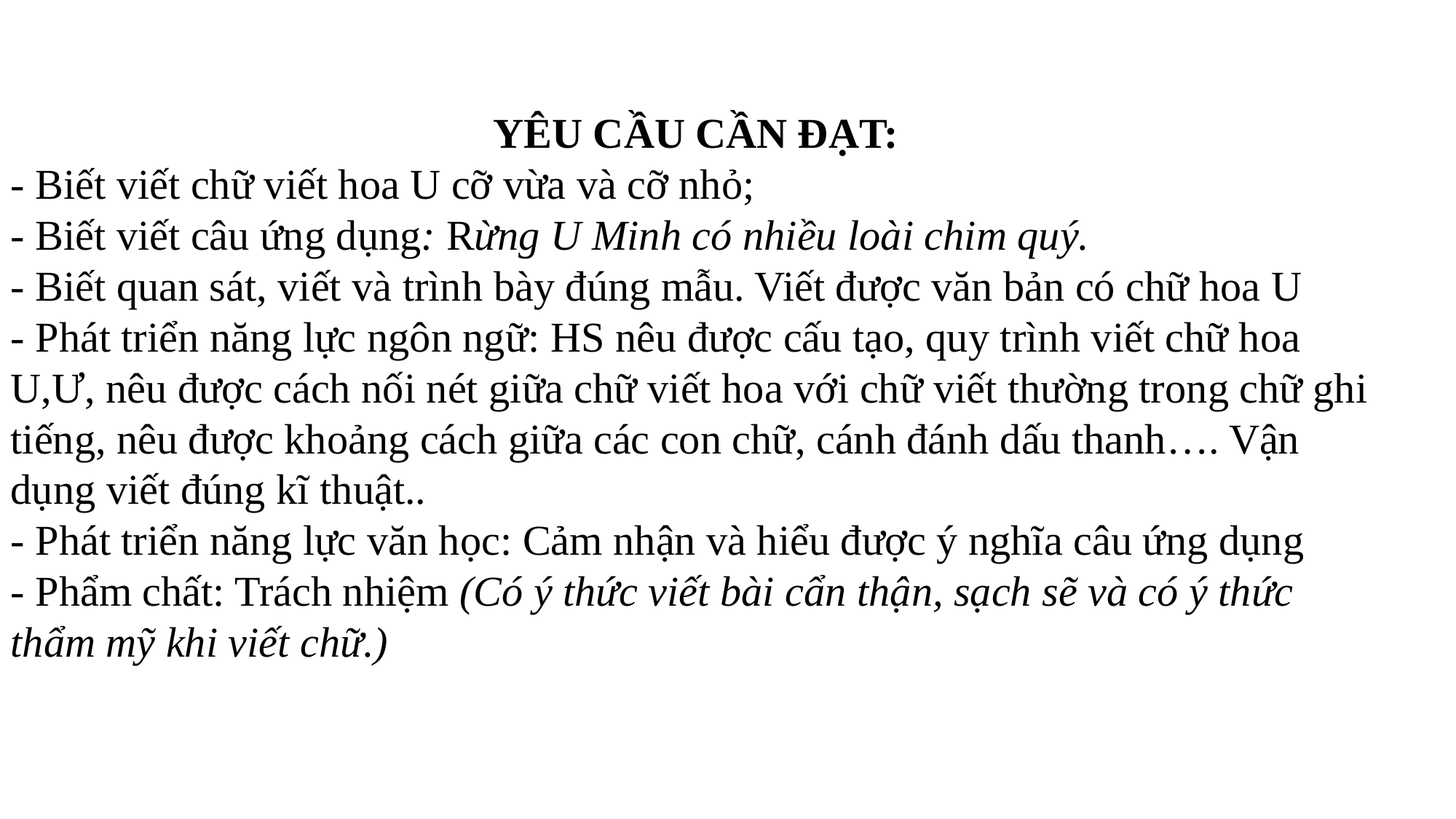

YÊU CẦU CẦN ĐẠT:
- Biết viết chữ viết hoa U cỡ vừa và cỡ nhỏ;
- Biết viết câu ứng dụng: Rừng U Minh có nhiều loài chim quý.
- Biết quan sát, viết và trình bày đúng mẫu. Viết được văn bản có chữ hoa U
- Phát triển năng lực ngôn ngữ: HS nêu được cấu tạo, quy trình viết chữ hoa U,Ư, nêu được cách nối nét giữa chữ viết hoa với chữ viết thường trong chữ ghi tiếng, nêu được khoảng cách giữa các con chữ, cánh đánh dấu thanh…. Vận dụng viết đúng kĩ thuật..
- Phát triển năng lực văn học: Cảm nhận và hiểu được ý nghĩa câu ứng dụng
- Phẩm chất: Trách nhiệm (Có ý thức viết bài cẩn thận, sạch sẽ và có ý thức thẩm mỹ khi viết chữ.)